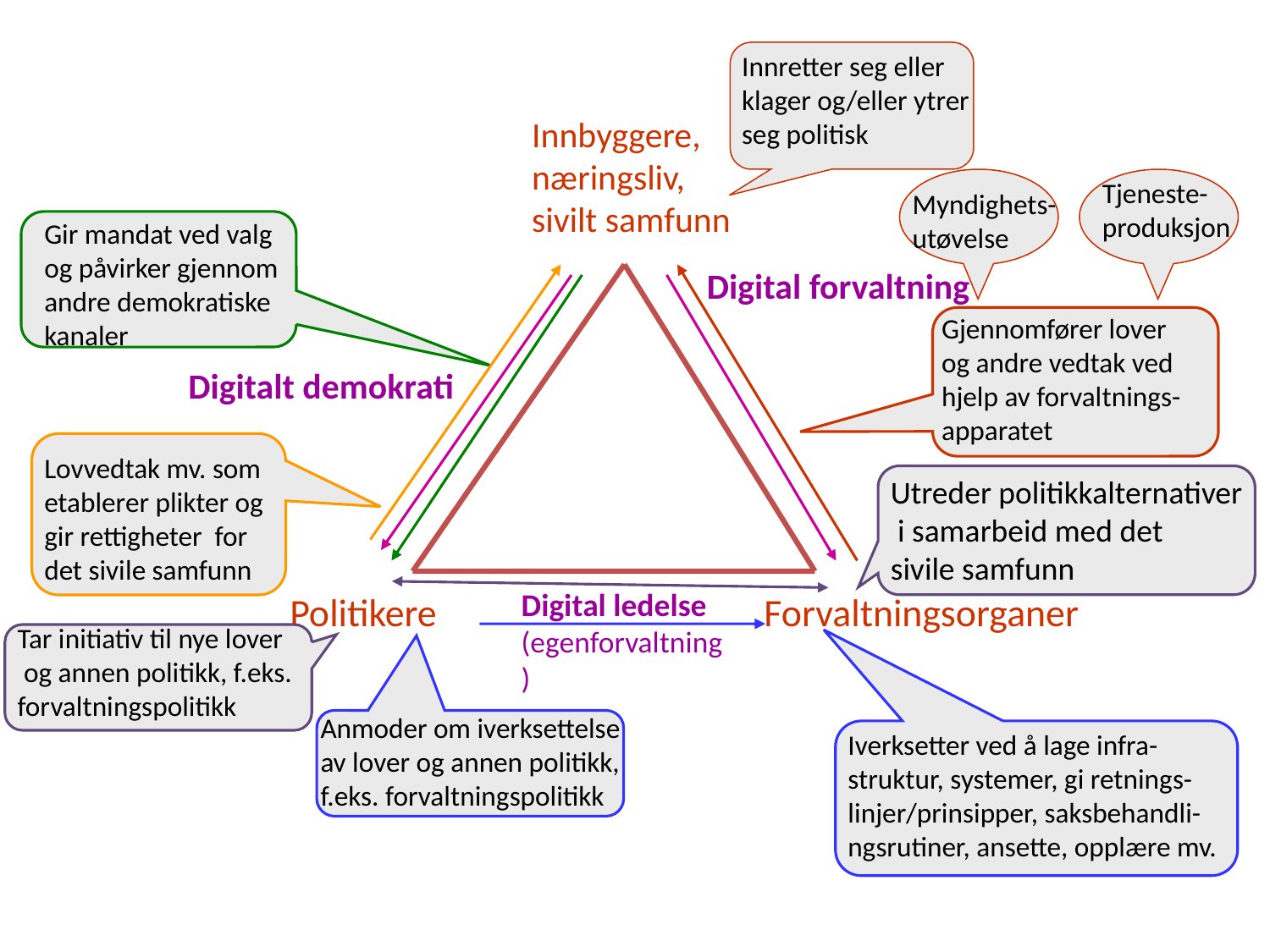

Innretter seg eller
klager og/eller ytrer
seg politisk

Innbyggere,
næringsliv,
sivilt samfunn

Politikere
Forvaltningsorganer

Myndighets-
utøvelse

Tjeneste-
produksjon

Gir mandat ved valg
og påvirker gjennom andre demokratiske kanaler

Digital forvaltning

Lovvedtak mv. som etablerer plikter og
gir rettigheter  for det sivile samfunn

Gjennomfører lover og andre vedtak ved hjelp av forvaltnings-apparatet

Digitalt demokrati

Tar initiativ til nye lover
 og annen politikk, f.eks. forvaltningspolitikk

Utreder politikkalternativer
 i samarbeid med det
sivile samfunn

Digital ledelse
(egenforvaltning)

Anmoder om iverksettelse av lover og annen politikk, f.eks. forvaltningspolitikk

Iverksetter ved å lage infra-struktur, systemer, gi retnings-linjer/prinsipper, saksbehandli-ngsrutiner, ansette, opplære mv.